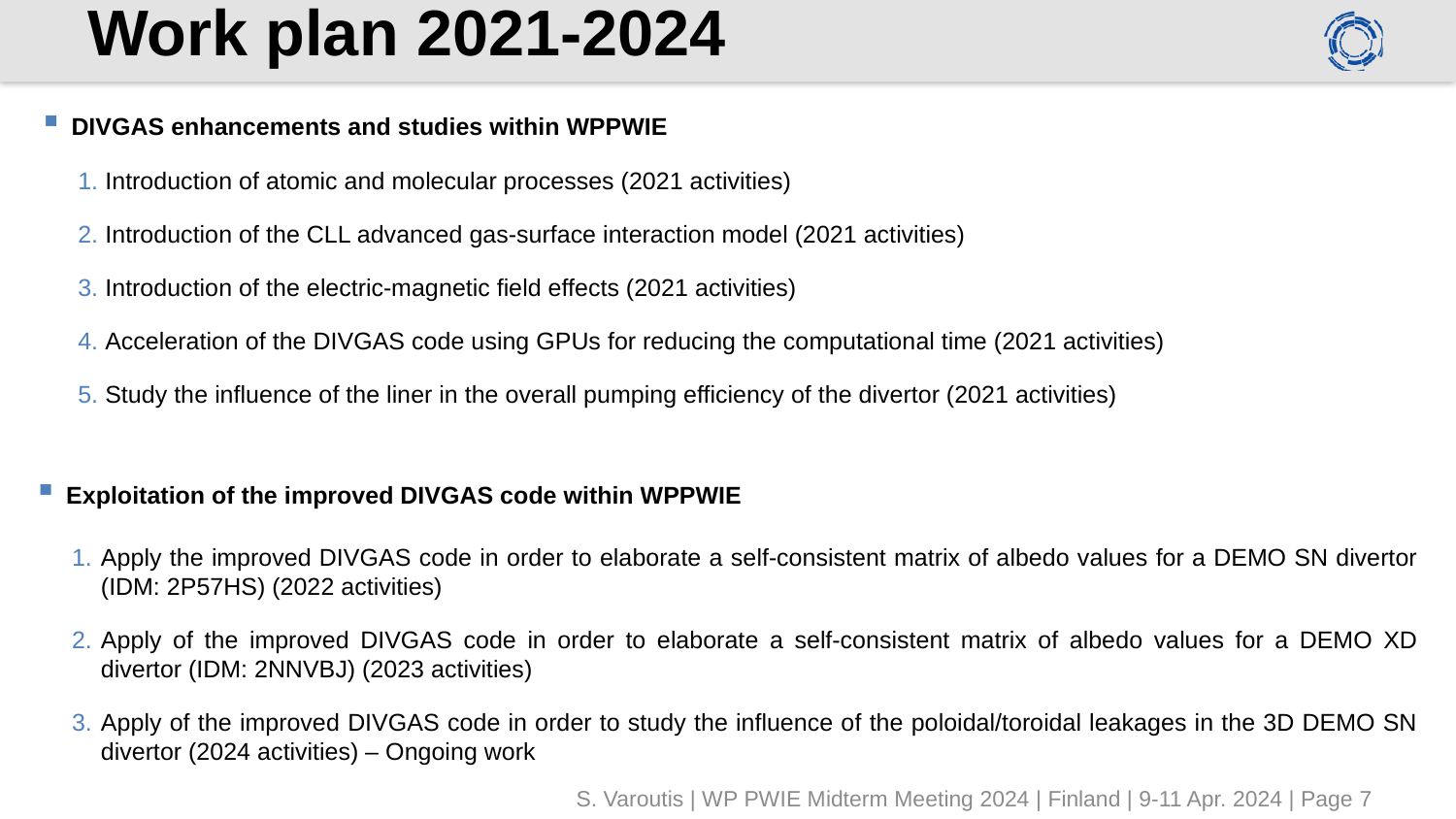

# Work plan 2021-2024
DIVGAS enhancements and studies within WPPWIE
 Introduction of atomic and molecular processes (2021 activities)
 Introduction of the CLL advanced gas-surface interaction model (2021 activities)
 Introduction of the electric-magnetic field effects (2021 activities)
 Acceleration of the DIVGAS code using GPUs for reducing the computational time (2021 activities)
 Study the influence of the liner in the overall pumping efficiency of the divertor (2021 activities)
Exploitation of the improved DIVGAS code within WPPWIE
Apply the improved DIVGAS code in order to elaborate a self-consistent matrix of albedo values for a DEMO SN divertor (IDM: 2P57HS) (2022 activities)
Apply of the improved DIVGAS code in order to elaborate a self-consistent matrix of albedo values for a DEMO XD divertor (IDM: 2NNVBJ) (2023 activities)
Apply of the improved DIVGAS code in order to study the influence of the poloidal/toroidal leakages in the 3D DEMO SN divertor (2024 activities) – Ongoing work
S. Varoutis | WP PWIE Midterm Meeting 2024 | Finland | 9-11 Apr. 2024 | Page 7